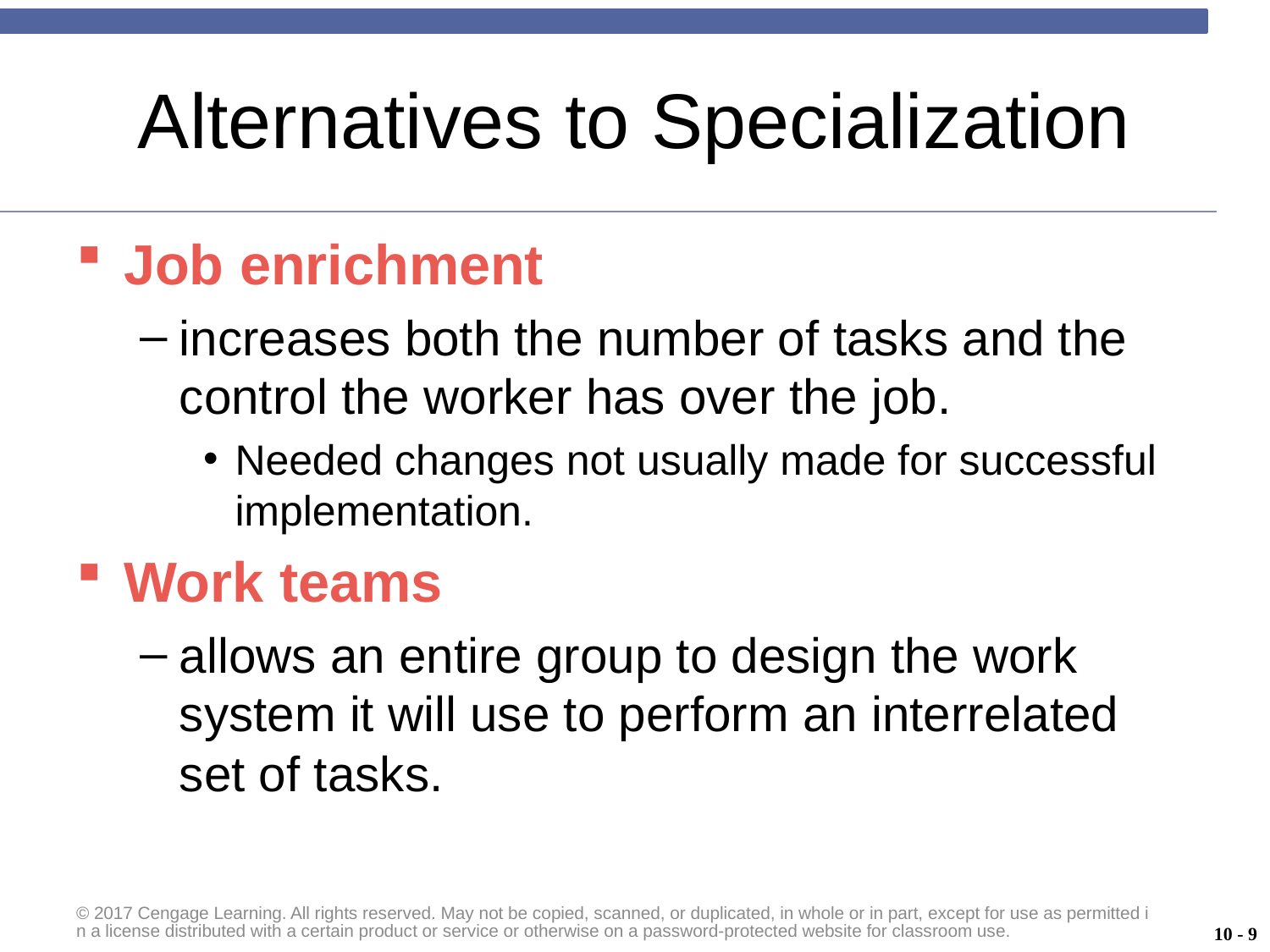

# Alternatives to Specialization
Job enrichment
increases both the number of tasks and the control the worker has over the job.
Needed changes not usually made for successful implementation.
Work teams
allows an entire group to design the work system it will use to perform an interrelated set of tasks.
© 2017 Cengage Learning. All rights reserved. May not be copied, scanned, or duplicated, in whole or in part, except for use as permitted in a license distributed with a certain product or service or otherwise on a password-protected website for classroom use.